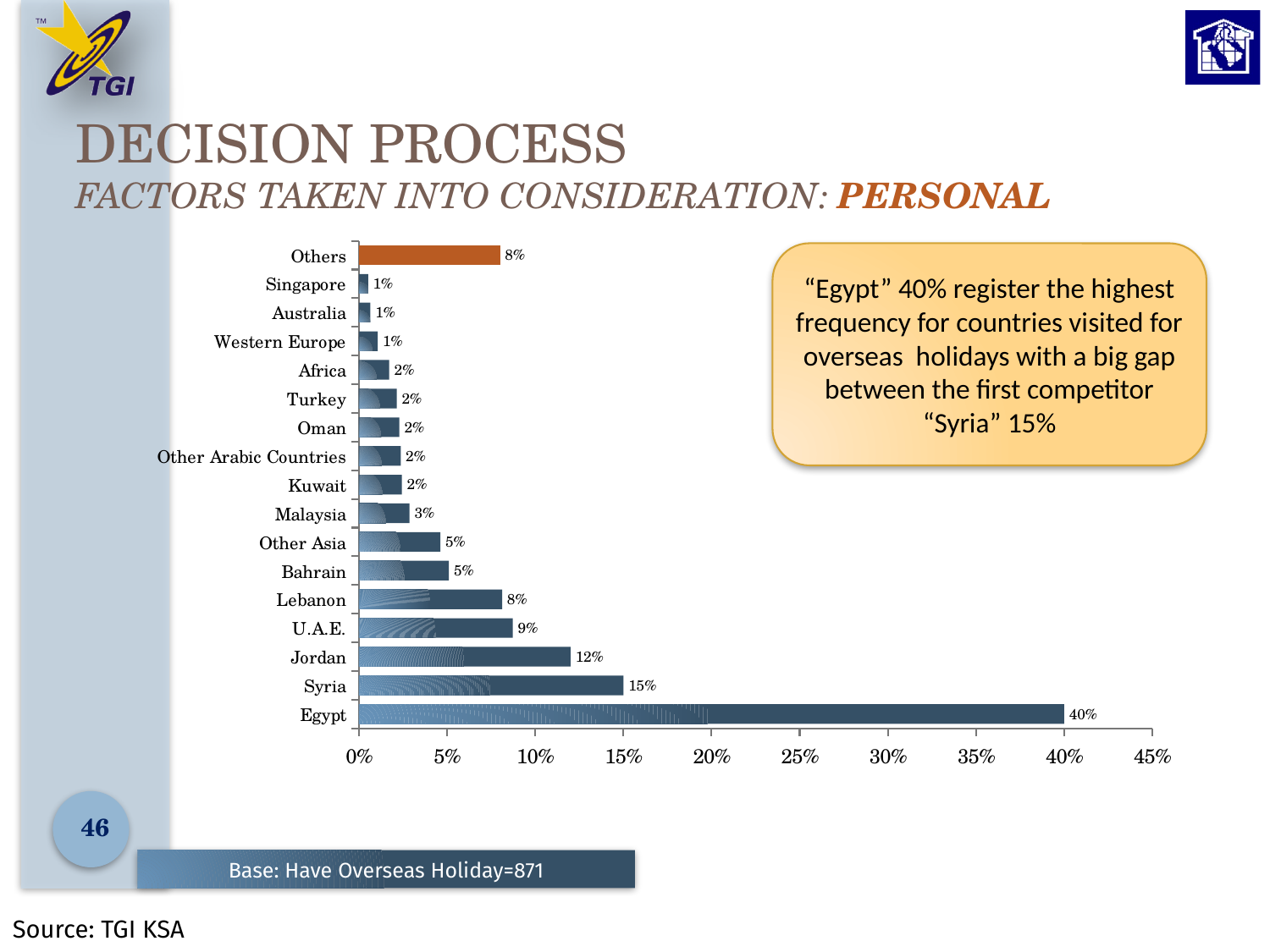

# Decision Process Factors taken into consideration: Personal

### Chart

| Category | Personal  |
|---|---|
| Egypt | 0.4 |
| Syria | 0.15000000000000024 |
| Jordan | 0.12000000000000002 |
| U.A.E. | 0.0873 |
| Lebanon | 0.08120000000000002 |
| Bahrain | 0.051000000000000004 |
| Other Asia | 0.0462 |
| Malaysia | 0.0287 |
| Kuwait | 0.0244 |
| Other Arabic Countries | 0.0237 |
| Oman | 0.02290000000000001 |
| Turkey | 0.021500000000000002 |
| Africa | 0.0172 |
| Western Europe | 0.010699999999999998 |
| Australia | 0.006500000000000014 |
| Singapore | 0.0052 |
| Others | 0.08000000000000004 |
“Egypt” 40% register the highest frequency for countries visited for overseas  holidays with a big gap between the first competitor “Syria” 15%
46
Base: Have Overseas Holiday=871
Source: TGI KSA